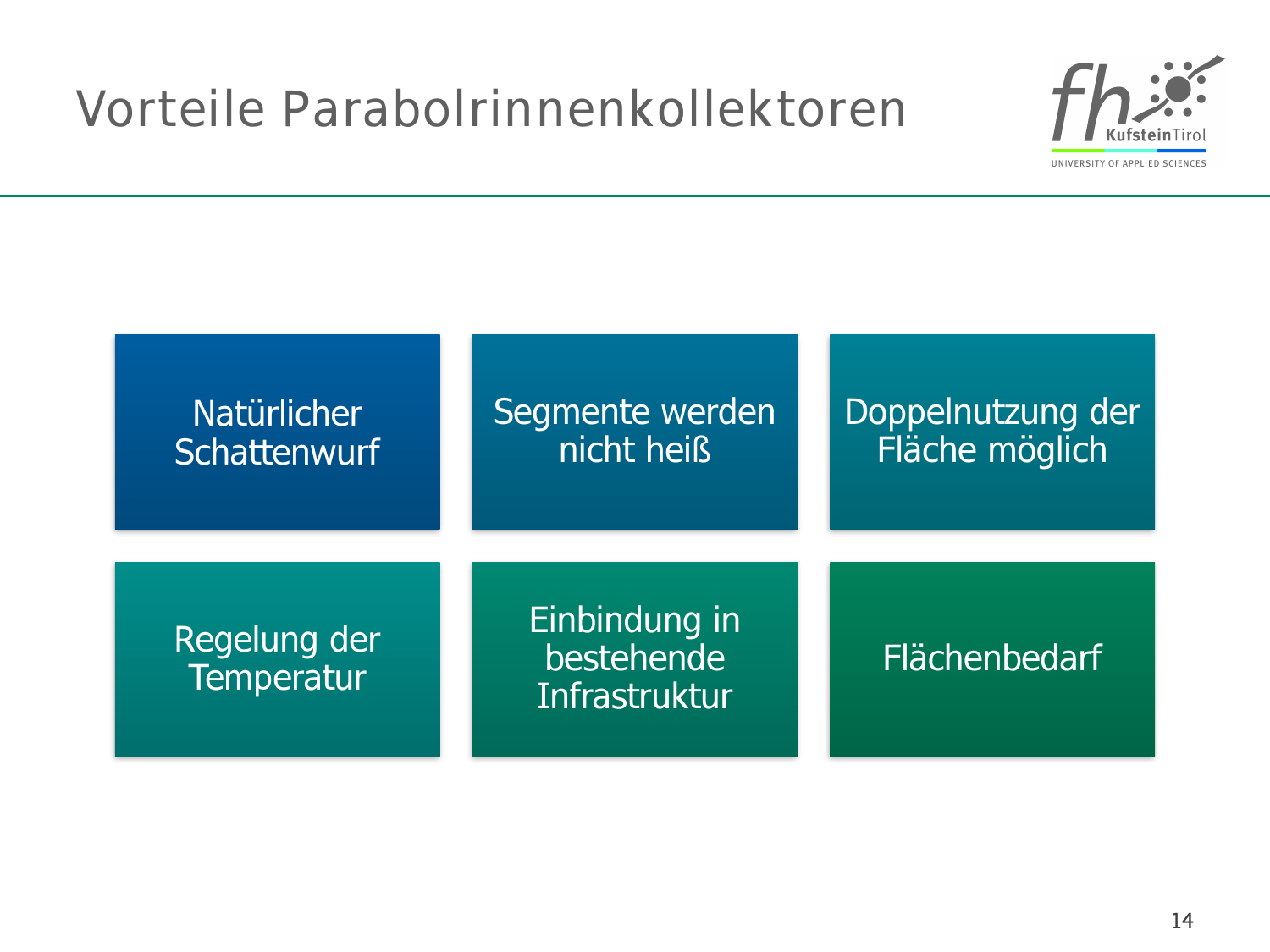

# Vorteile Parabolrinnenkollektoren
Natürlicher Schattenwurf
Segmente werden nicht heiß
Doppelnutzung der Fläche möglich
Regelung der Temperatur
Einbindung in bestehende Infrastruktur
Flächenbedarf
14